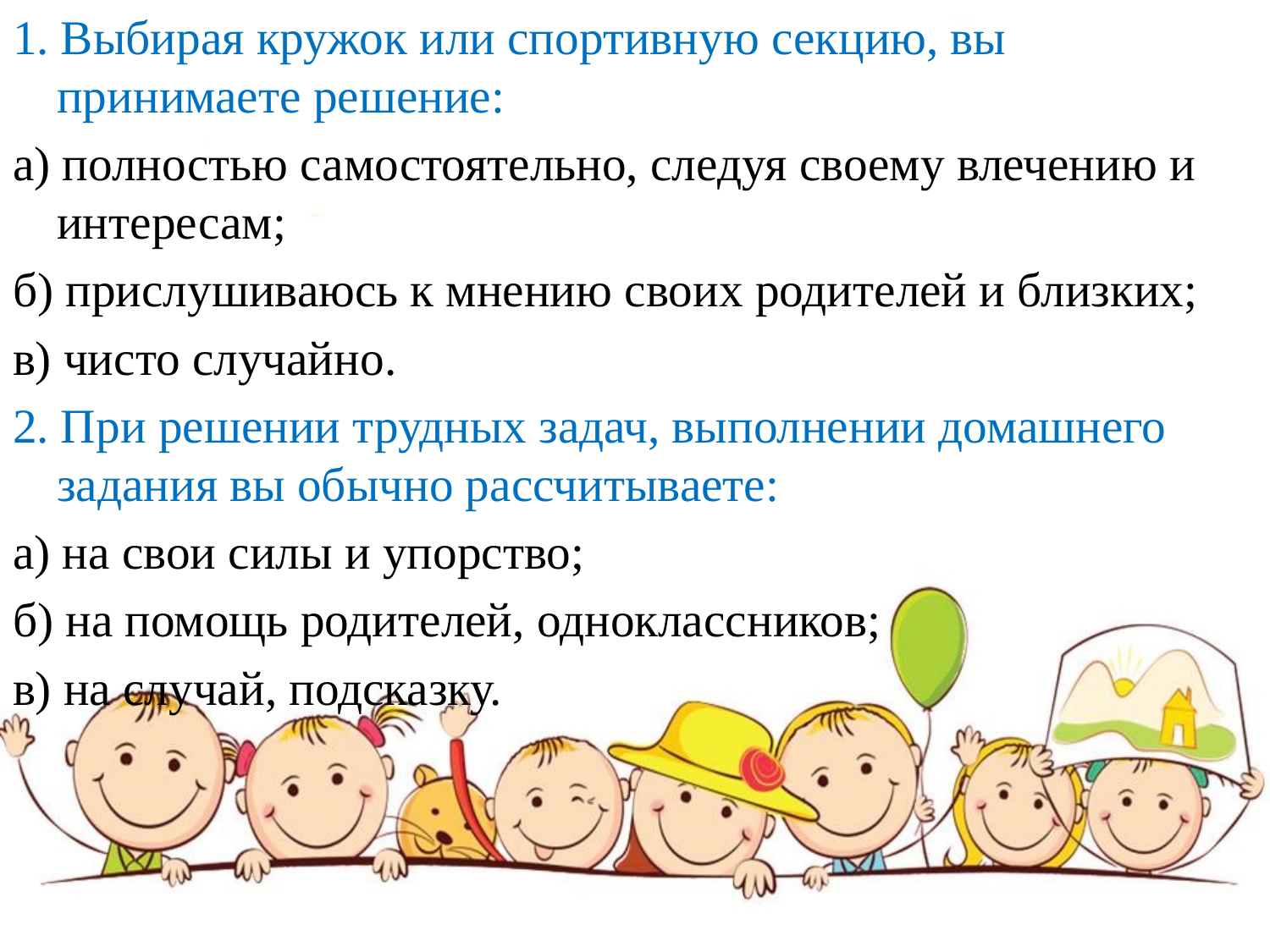

1. Выбирая кружок или спортивную секцию, вы принимаете решение:
а) полностью самостоятельно, следуя своему влечению и интересам;
б) прислушиваюсь к мнению своих родителей и близких;
в) чисто случайно.
2. При решении трудных задач, выполнении домашнего задания вы обычно рассчитываете:
а) на свои силы и упорство;
б) на помощь родителей, одноклассников;
в) на случай, подсказку.